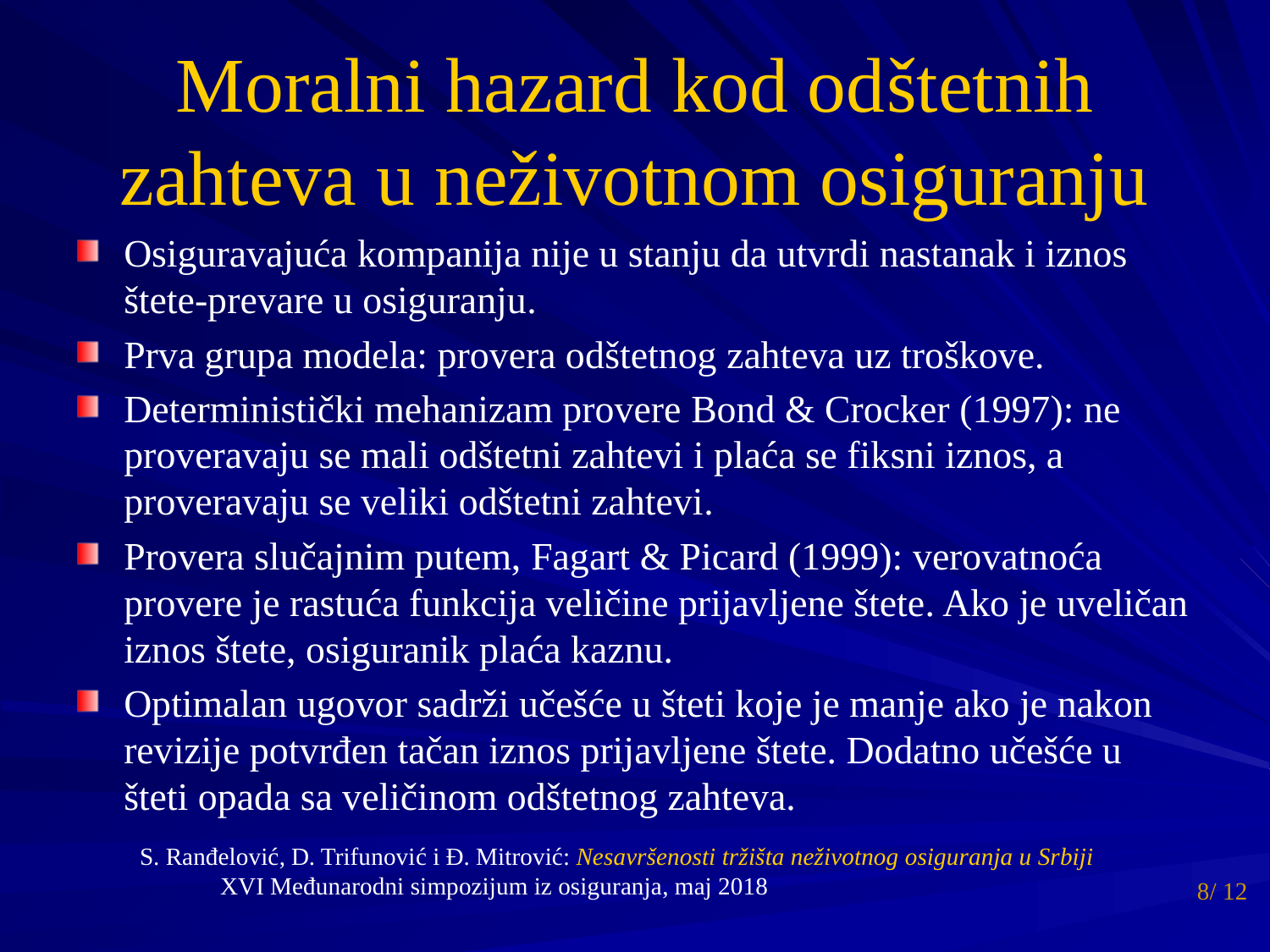

# Moralni hazard kod odštetnih zahteva u neživotnom osiguranju
Osiguravajuća kompanija nije u stanju da utvrdi nastanak i iznos štete-prevare u osiguranju.
Prva grupa modela: provera odštetnog zahteva uz troškove.
Deterministički mehanizam provere Bond & Crocker (1997): ne proveravaju se mali odštetni zahtevi i plaća se fiksni iznos, a proveravaju se veliki odštetni zahtevi.
Provera slučajnim putem, Fagart & Picard (1999): verovatnoća provere je rastuća funkcija veličine prijavljene štete. Ako je uveličan iznos štete, osiguranik plaća kaznu.
Optimalan ugovor sadrži učešće u šteti koje je manje ako je nakon revizije potvrđen tačan iznos prijavljene štete. Dodatno učešće u šteti opada sa veličinom odštetnog zahteva.

S. Ranđelović, D. Trifunović i Đ. Mitrović: Nesavršenosti tržišta neživotnog osiguranja u Srbiji
XVI Međunarodni simpozijum iz osiguranja, maj 2018

8/ 12